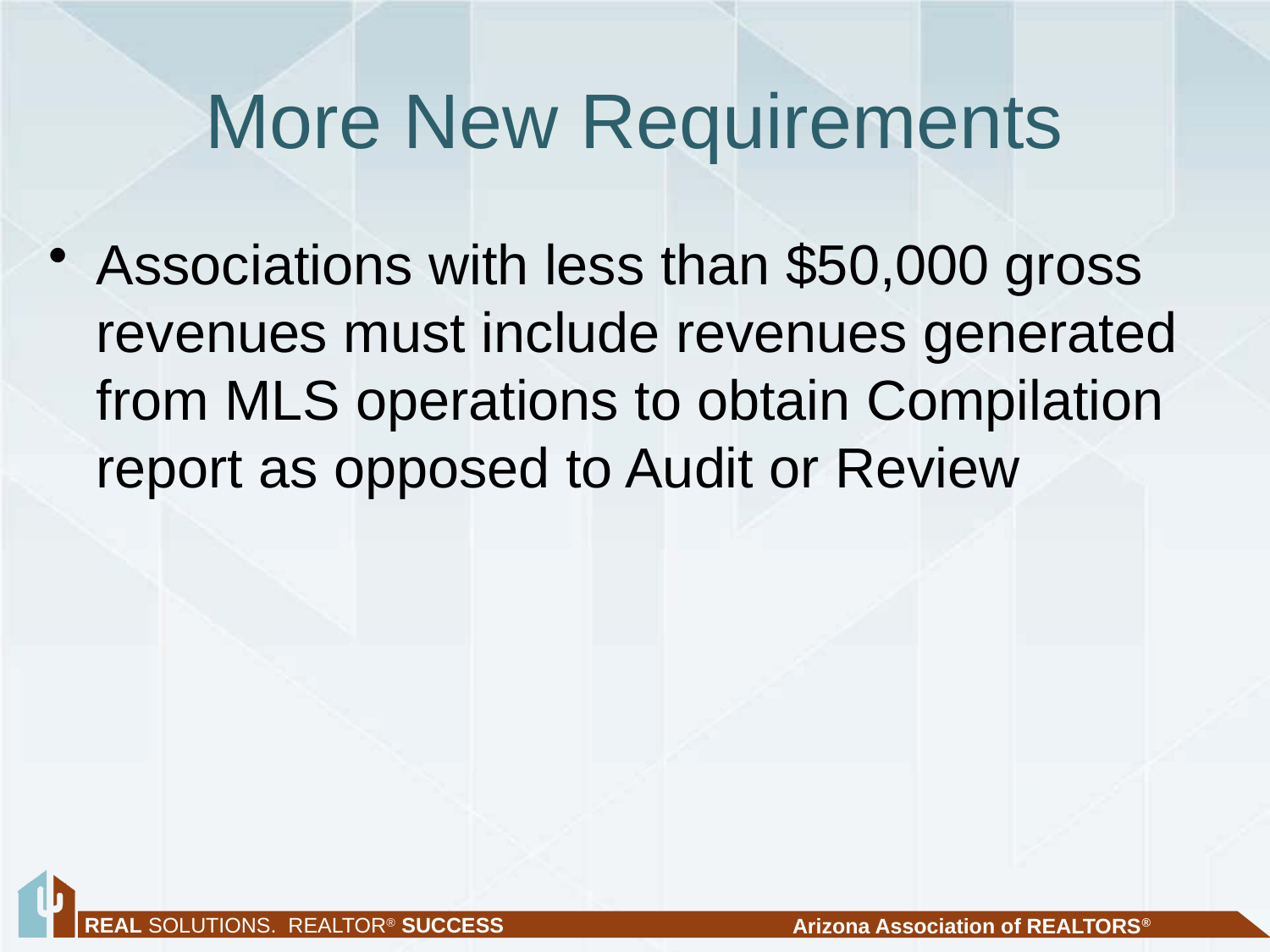

# More New Requirements
Associations with less than $50,000 gross revenues must include revenues generated from MLS operations to obtain Compilation report as opposed to Audit or Review